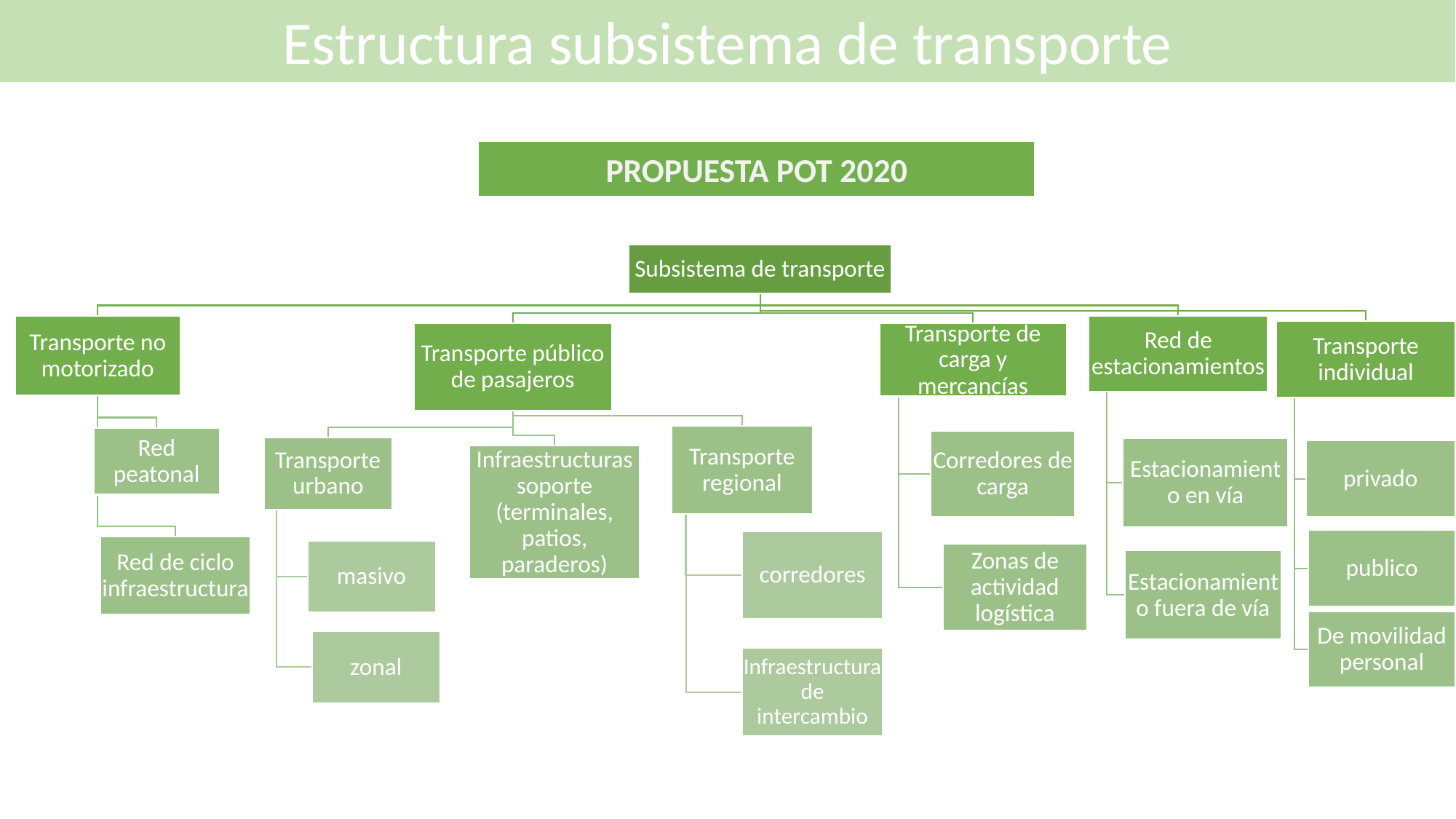

Estructura subsistema de transporte
PROPUESTA POT 2020
Subsistema de transporte
Transporte no motorizado
Red peatonal
Red de ciclo infraestructura
Transporte público de pasajeros
Transporte urbano
masivo
zonal
Infraestructuras soporte (terminales, patios, paraderos)
Transporte regional
corredores
Infraestructura de intercambio
Transporte de carga y mercancías
Corredores de carga
Zonas de actividad logística
Red de estacionamientos
Estacionamiento en vía
Estacionamiento fuera de vía
Transporte individual
privado
publico
De movilidad personal